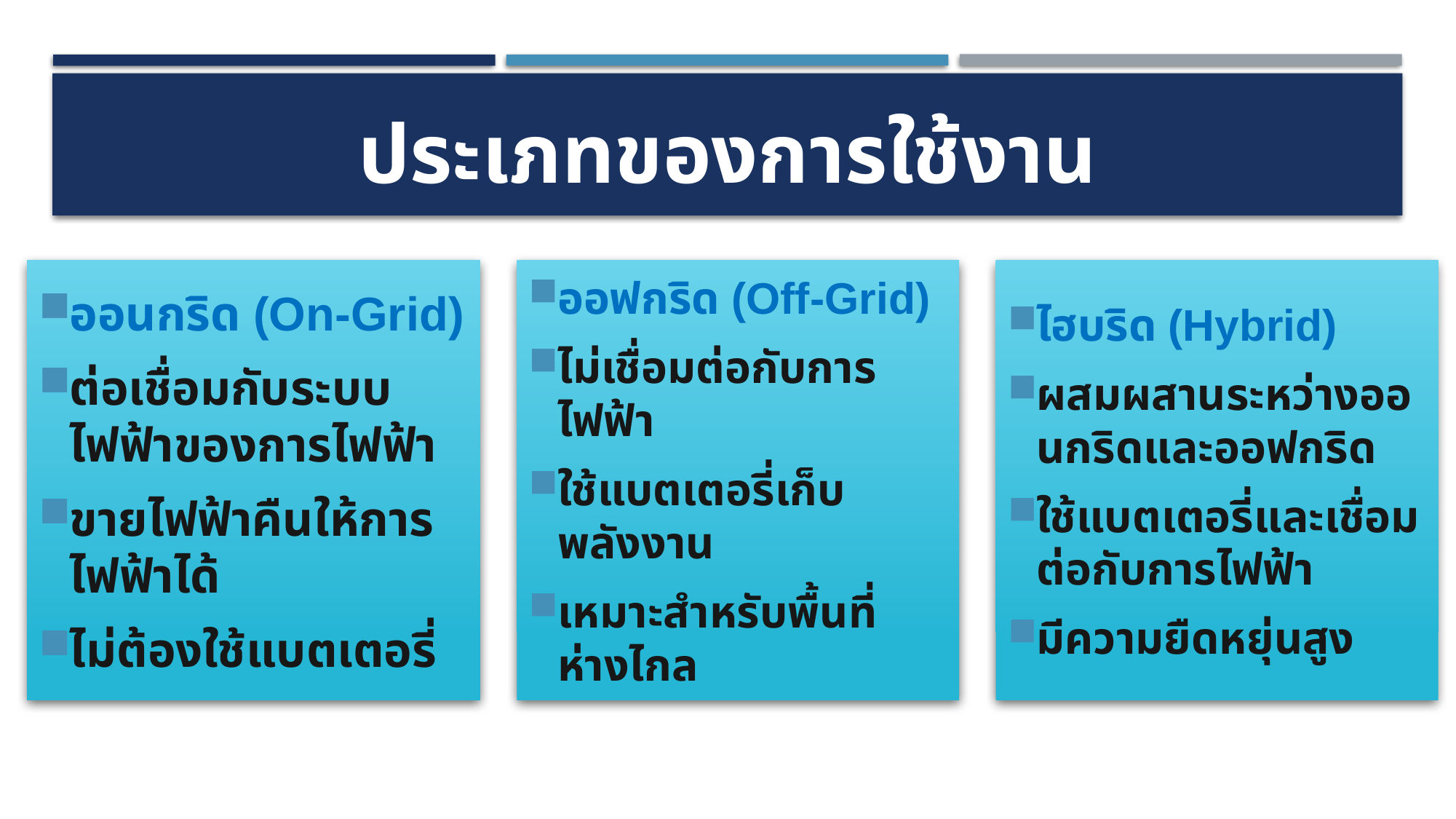

# ประเภทของการใช้งาน
ไฮบริด (Hybrid)
ผสมผสานระหว่างออนกริดและออฟกริด
ใช้แบตเตอรี่และเชื่อมต่อกับการไฟฟ้า
มีความยืดหยุ่นสูง
ออนกริด (On-Grid)
ต่อเชื่อมกับระบบไฟฟ้าของการไฟฟ้า
ขายไฟฟ้าคืนให้การไฟฟ้าได้
ไม่ต้องใช้แบตเตอรี่
ออฟกริด (Off-Grid)
ไม่เชื่อมต่อกับการไฟฟ้า
ใช้แบตเตอรี่เก็บพลังงาน
เหมาะสำหรับพื้นที่ห่างไกล